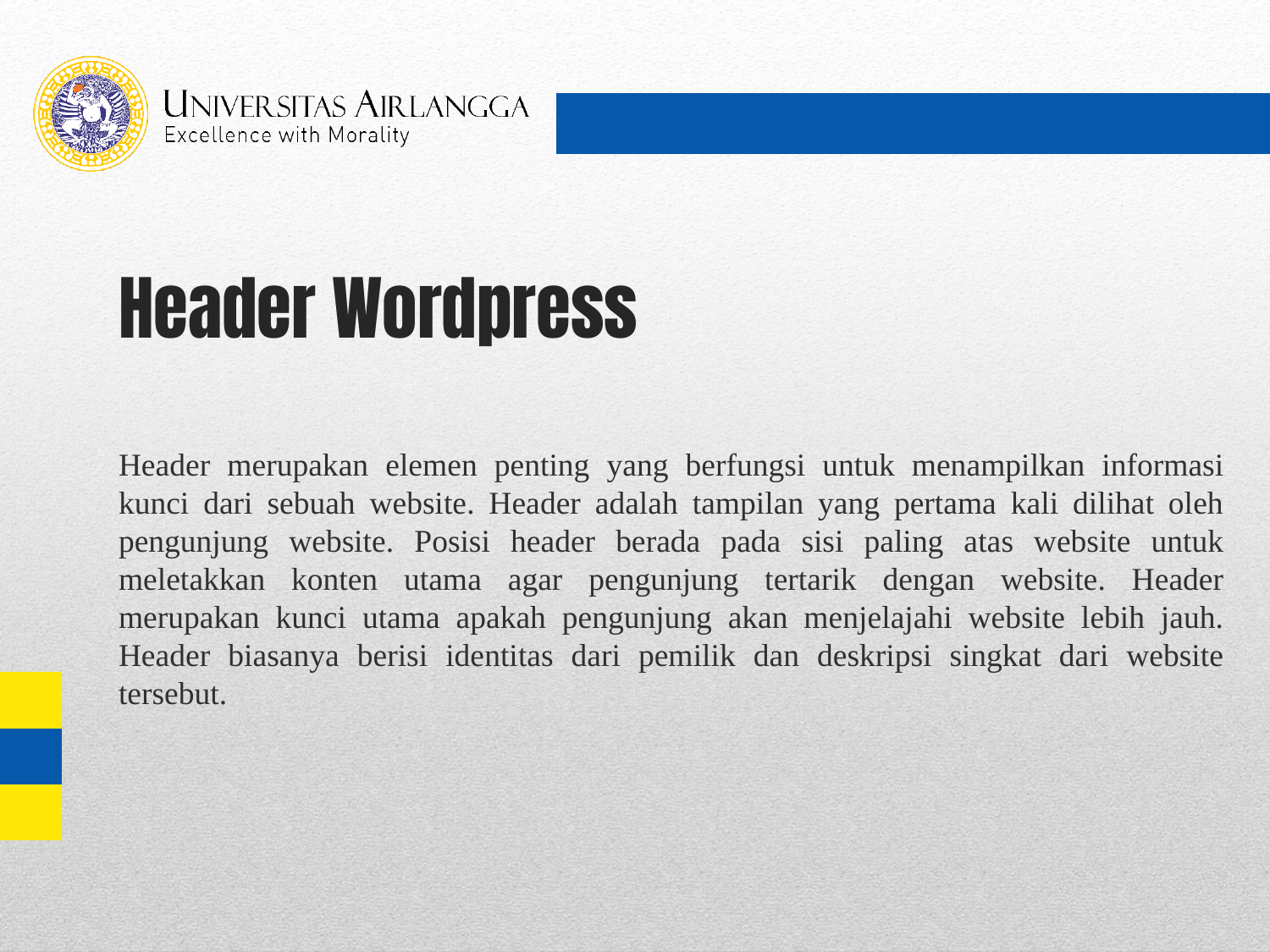

# Header Wordpress
Header merupakan elemen penting yang berfungsi untuk menampilkan informasi kunci dari sebuah website. Header adalah tampilan yang pertama kali dilihat oleh pengunjung website. Posisi header berada pada sisi paling atas website untuk meletakkan konten utama agar pengunjung tertarik dengan website. Header merupakan kunci utama apakah pengunjung akan menjelajahi website lebih jauh. Header biasanya berisi identitas dari pemilik dan deskripsi singkat dari website tersebut.